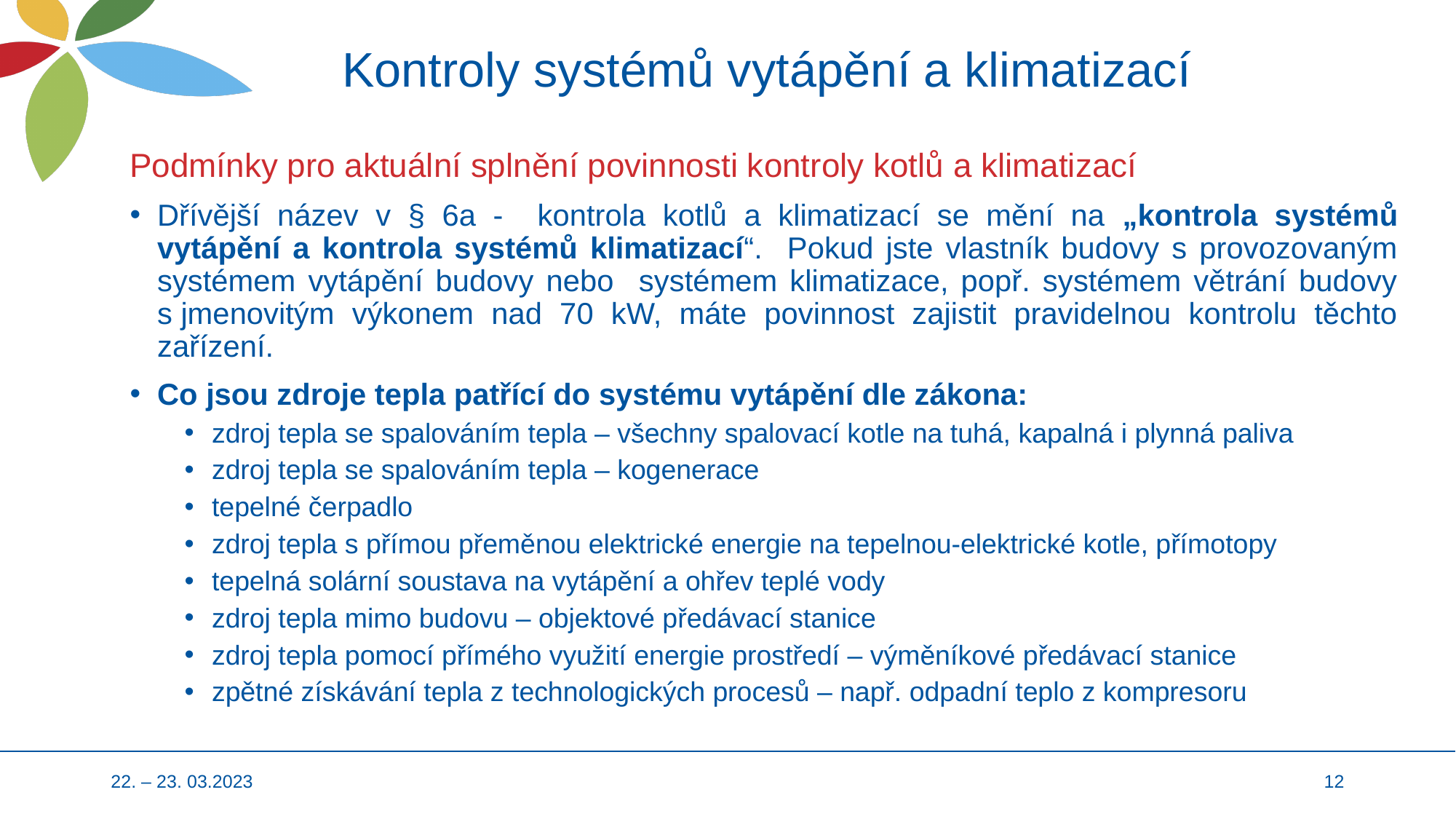

# Kontroly systémů vytápění a klimatizací
Podmínky pro aktuální splnění povinnosti kontroly kotlů a klimatizací
Dřívější název v § 6a -  kontrola kotlů a klimatizací se mění na „kontrola systémů vytápění a kontrola systémů klimatizací“.  Pokud jste vlastník budovy s provozovaným systémem vytápění budovy nebo  systémem klimatizace, popř. systémem větrání budovy s jmenovitým výkonem nad 70 kW, máte povinnost zajistit pravidelnou kontrolu těchto zařízení.
Co jsou zdroje tepla patřící do systému vytápění dle zákona:
zdroj tepla se spalováním tepla – všechny spalovací kotle na tuhá, kapalná i plynná paliva
zdroj tepla se spalováním tepla – kogenerace
tepelné čerpadlo
zdroj tepla s přímou přeměnou elektrické energie na tepelnou-elektrické kotle, přímotopy
tepelná solární soustava na vytápění a ohřev teplé vody
zdroj tepla mimo budovu – objektové předávací stanice
zdroj tepla pomocí přímého využití energie prostředí – výměníkové předávací stanice
zpětné získávání tepla z technologických procesů – např. odpadní teplo z kompresoru

22. – 23. 03.2023

12